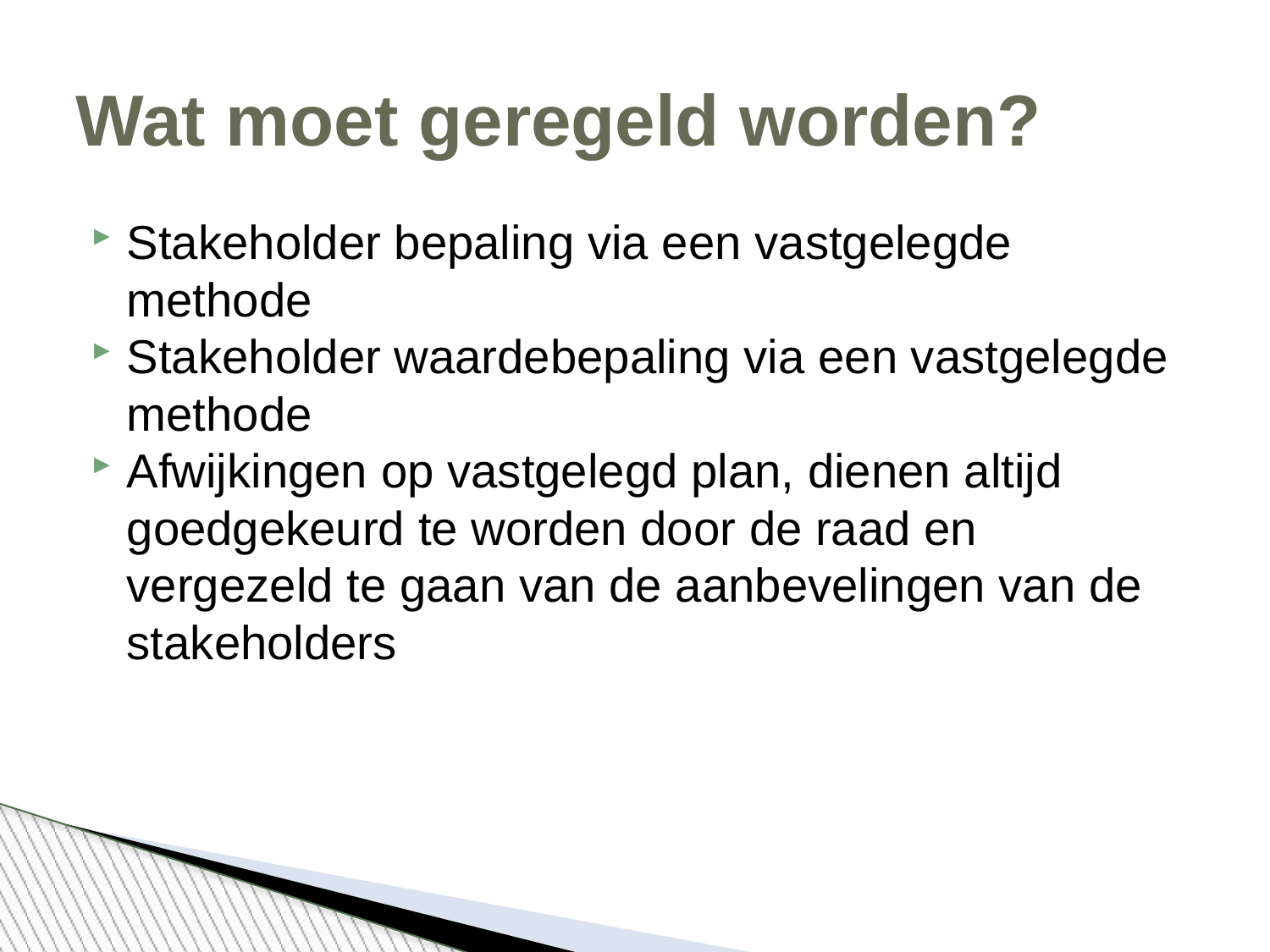

Wat moet geregeld worden?
Stakeholder bepaling via een vastgelegde methode
Stakeholder waardebepaling via een vastgelegde methode
Afwijkingen op vastgelegd plan, dienen altijd goedgekeurd te worden door de raad en vergezeld te gaan van de aanbevelingen van de stakeholders